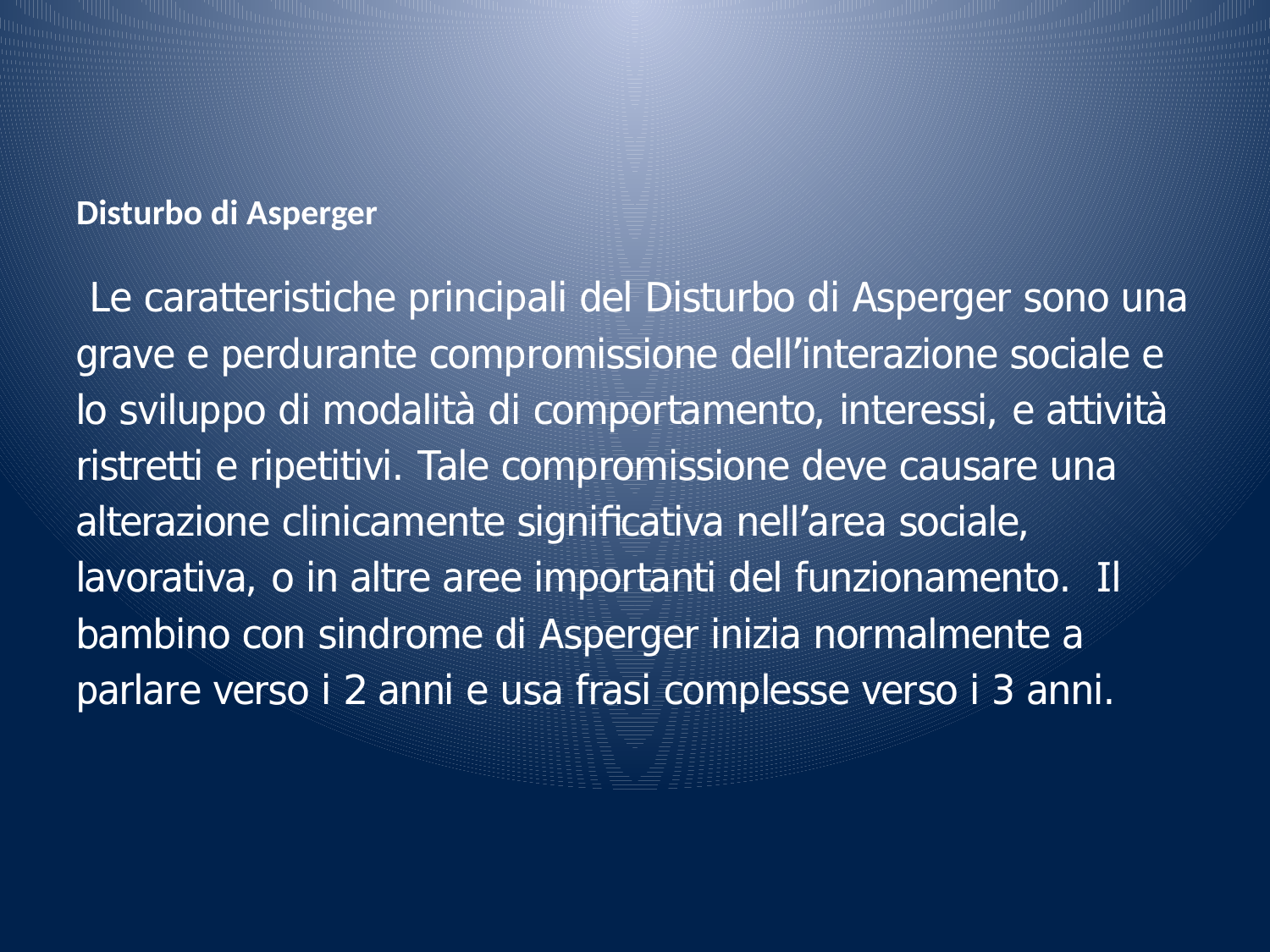

# Disturbo di Asperger
 Le caratteristiche principali del Disturbo di Asperger sono una grave e perdurante compromissione dell’interazione sociale e lo sviluppo di modalità di comportamento, interessi, e attività ristretti e ripetitivi. Tale compromissione deve causare una alterazione clinicamente significativa nell’area sociale, lavorativa, o in altre aree importanti del funzionamento.  Il bambino con sindrome di Asperger inizia normalmente a parlare verso i 2 anni e usa frasi complesse verso i 3 anni.